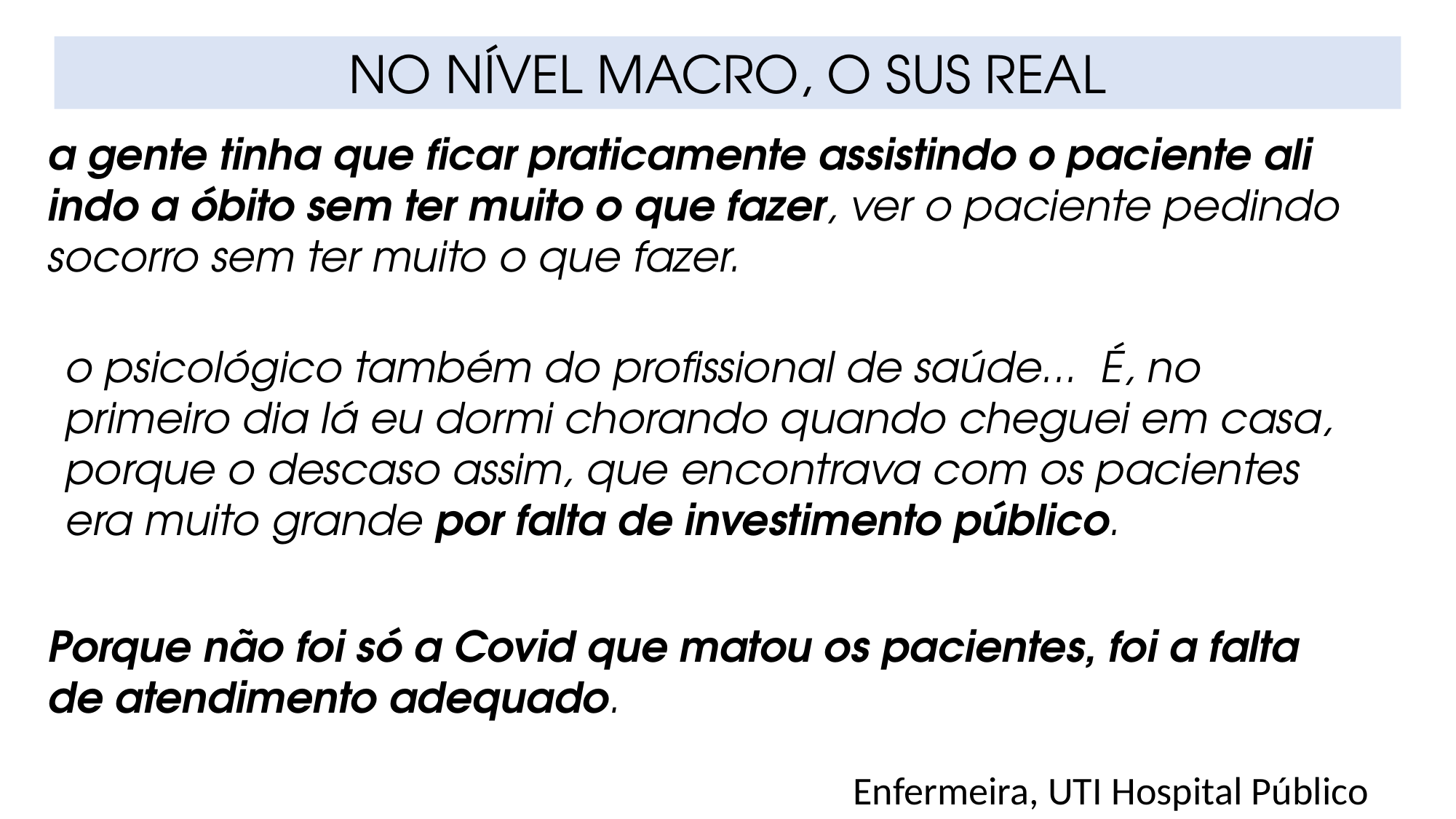

NO NÍVEL MACRO, O SUS REAL
a gente tinha que ficar praticamente assistindo o paciente ali indo a óbito sem ter muito o que fazer, ver o paciente pedindo socorro sem ter muito o que fazer.
o psicológico também do profissional de saúde...  É, no primeiro dia lá eu dormi chorando quando cheguei em casa, porque o descaso assim, que encontrava com os pacientes era muito grande por falta de investimento público.
Porque não foi só a Covid que matou os pacientes, foi a falta de atendimento adequado.
Enfermeira, UTI Hospital Público
orque não foi só a Covid que matou os pacientes, foi a falta de atendimento adequado.